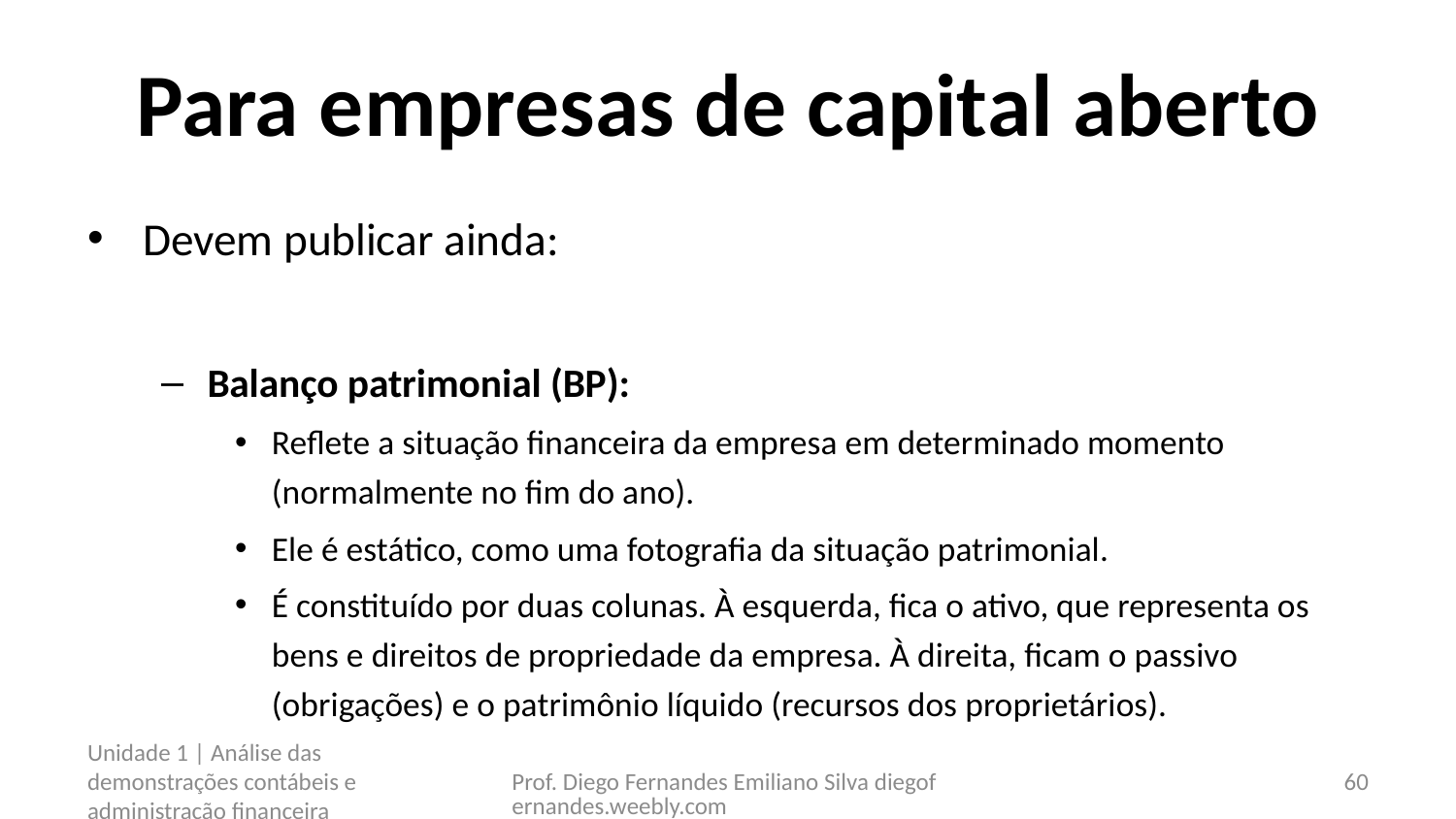

# Para empresas de capital aberto
Devem publicar ainda:

Balanço patrimonial (BP):
Reflete a situação financeira da empresa em determinado momento (normalmente no fim do ano).
Ele é estático, como uma fotografia da situação patrimonial.
É constituído por duas colunas. À esquerda, fica o ativo, que representa os bens e direitos de propriedade da empresa. À direita, ficam o passivo (obrigações) e o patrimônio líquido (recursos dos proprietários).
Unidade 1 | Análise das demonstrações contábeis e administração financeira
Prof. Diego Fernandes Emiliano Silva diegofernandes.weebly.com
60